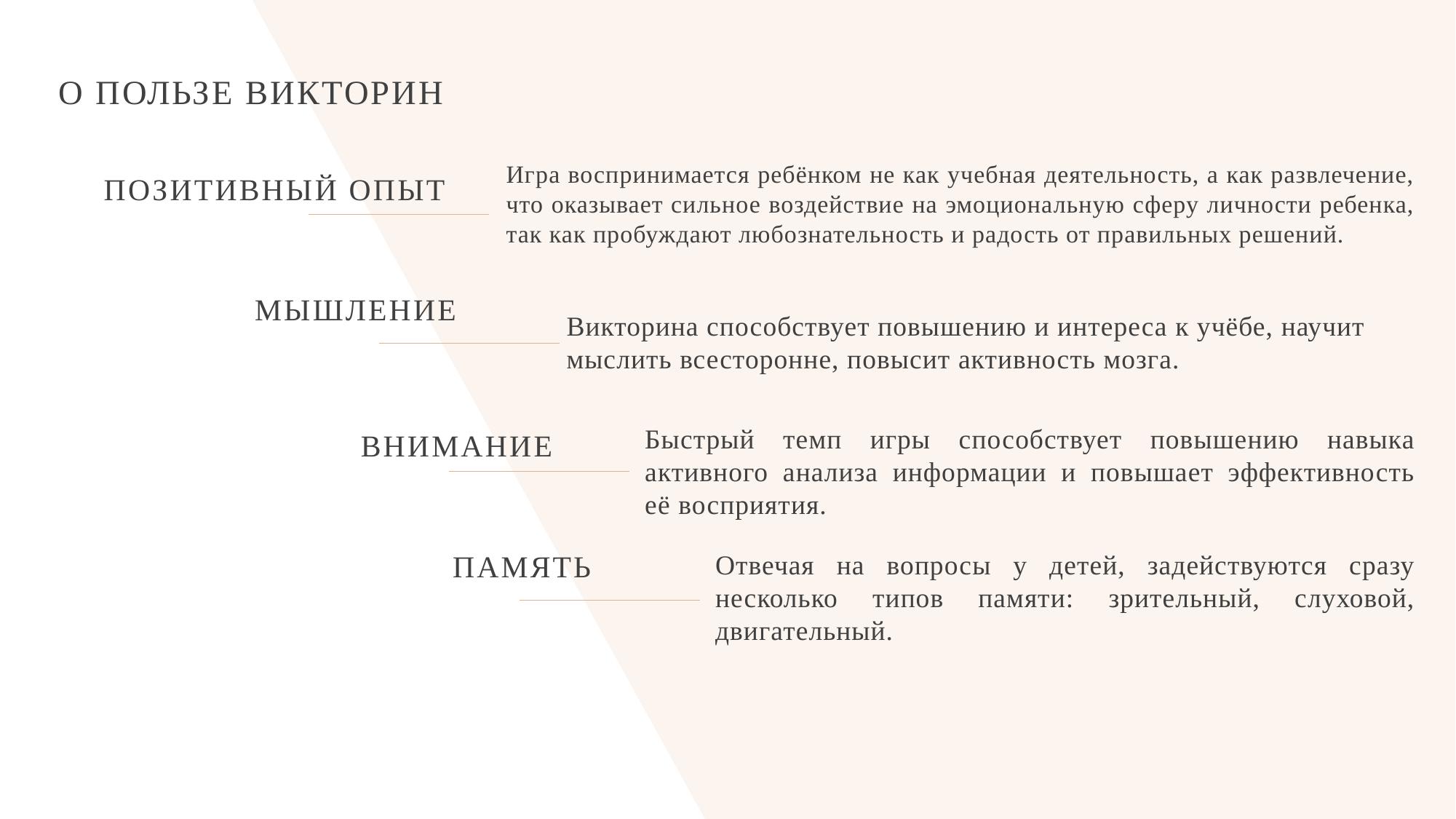

# О пользе викторин
Игра воспринимается ребёнком не как учебная деятельность, а как развлечение, что оказывает сильное воздействие на эмоциональную сферу личности ребенка, так как пробуждают любознательность и радость от правильных решений.

Позитивный опыт
Мышление
Викторина способствует повышению и интереса к учёбе, научит мыслить всесторонне, повысит активность мозга.
Внимание
Быстрый темп игры способствует повышению навыка активного анализа информации и повышает эффективность её восприятия.

Память
Отвечая на вопросы у детей, задействуются сразу несколько типов памяти: зрительный, слуховой, двигательный.